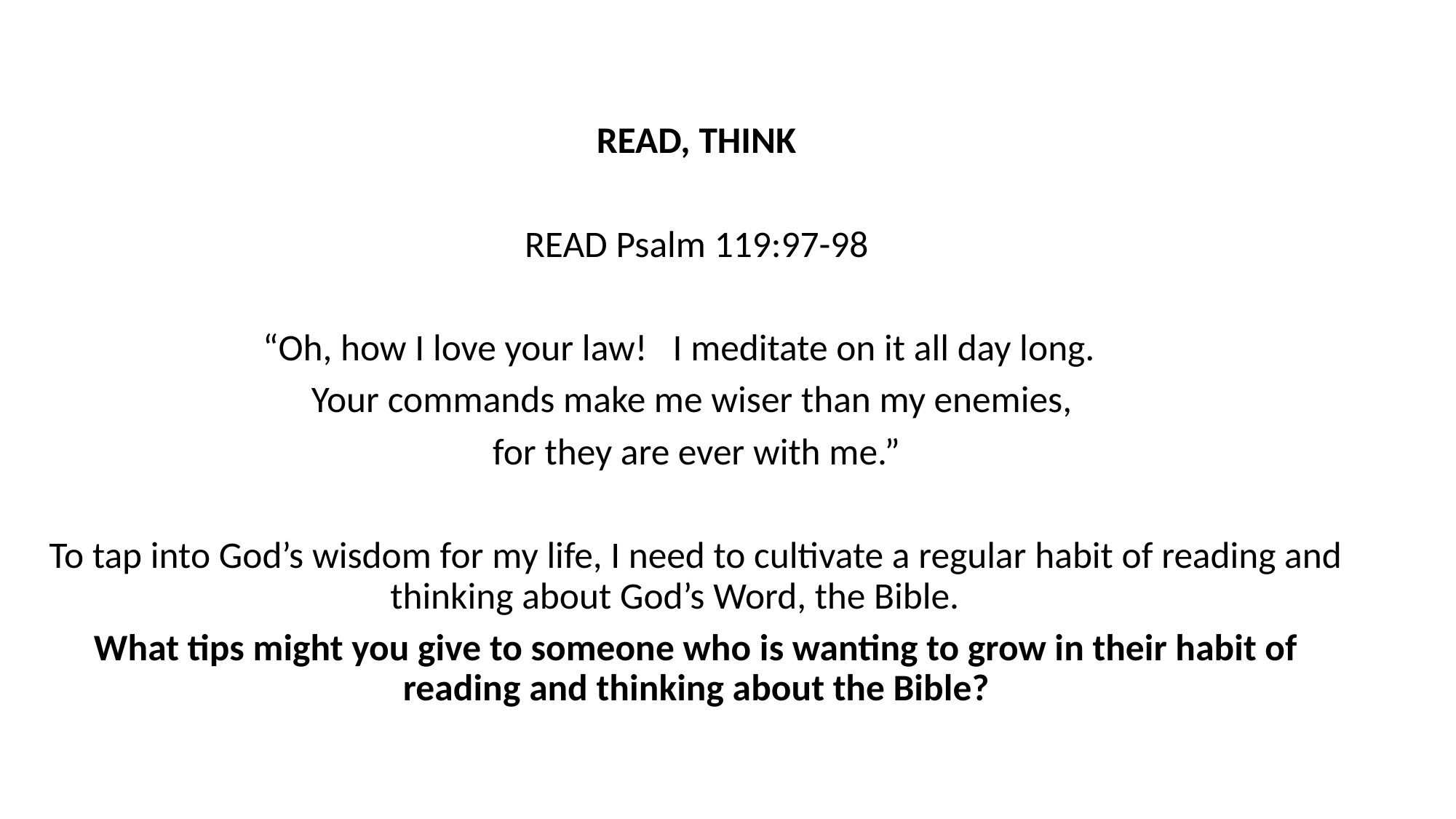

READ, THINK

READ Psalm 119:97-98

“Oh, how I love your law!   I meditate on it all day long.
Your commands make me wiser than my enemies,
for they are ever with me.”

To tap into God’s wisdom for my life, I need to cultivate a regular habit of reading and thinking about God’s Word, the Bible.
What tips might you give to someone who is wanting to grow in their habit of reading and thinking about the Bible?